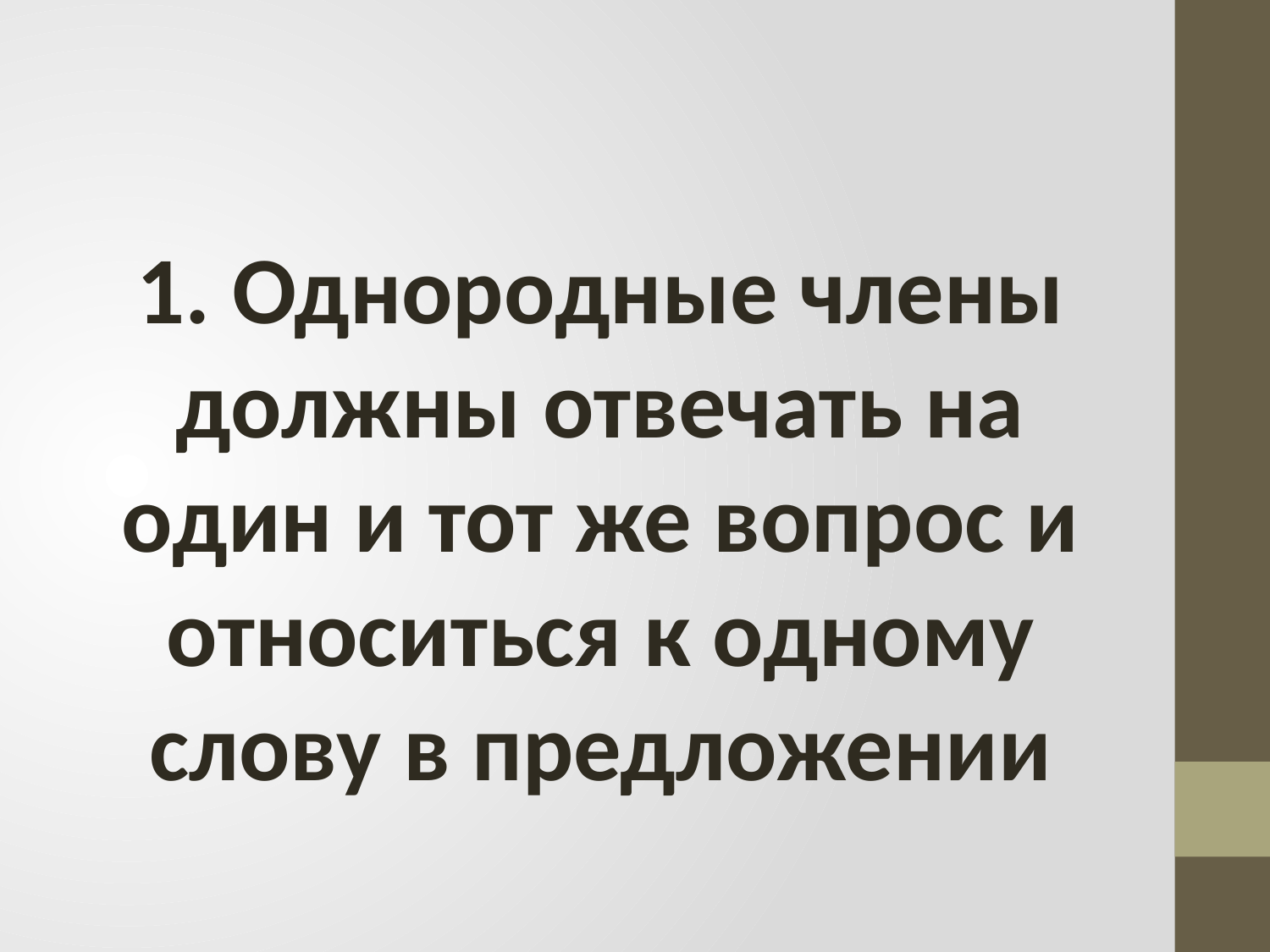

#
1. Однородные члены должны отвечать на один и тот же вопрос и относиться к одному слову в предложении